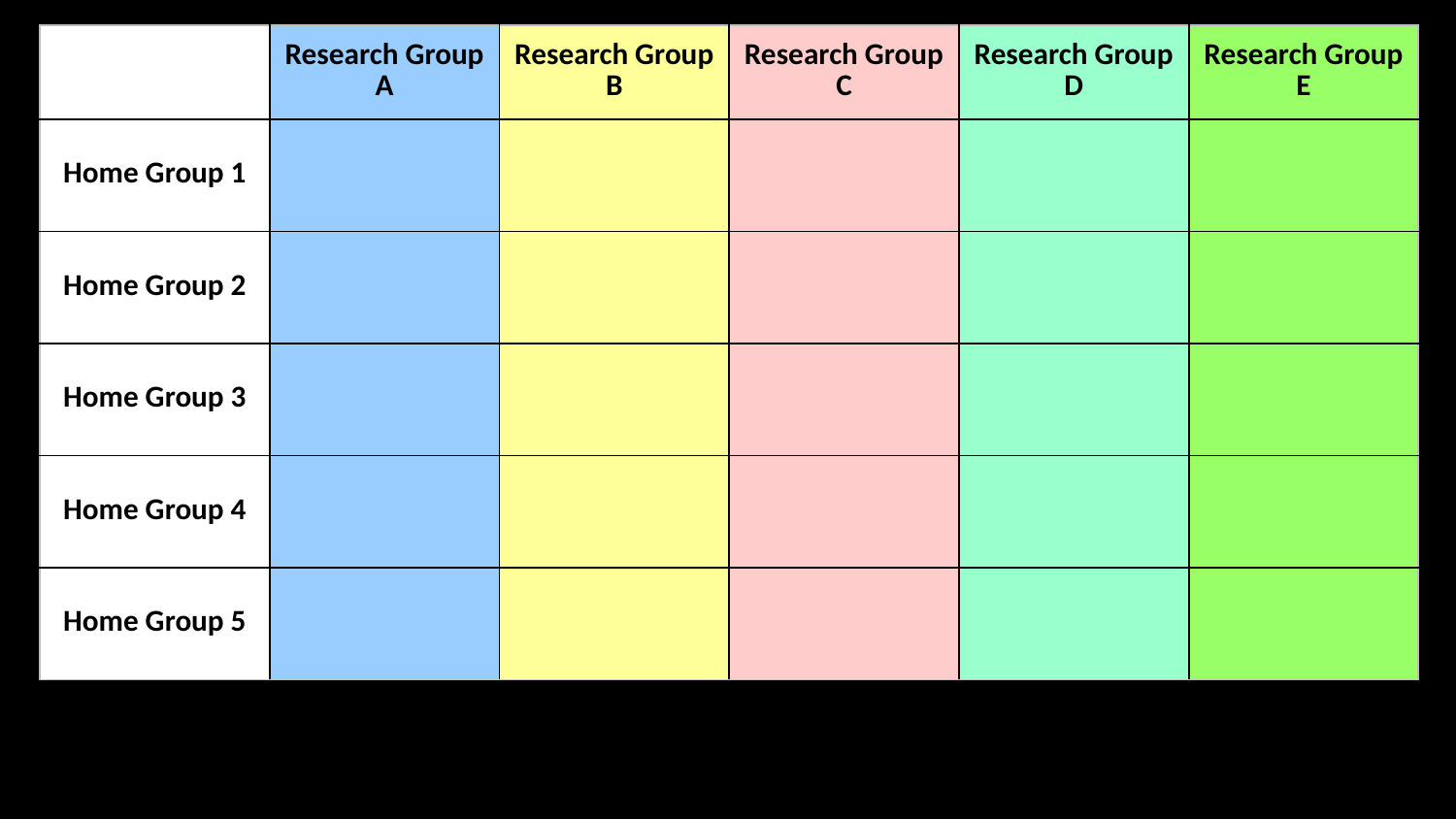

|  | Research Group A | Research Group B | Research Group C | Research Group D | Research Group E |
| --- | --- | --- | --- | --- | --- |
| Home Group 1 |  |  |  |  |  |
| Home Group 2 |  |  |  |  |  |
| Home Group 3 |  |  |  |  |  |
| Home Group 4 |  |  |  |  |  |
| Home Group 5 |  |  |  |  |  |